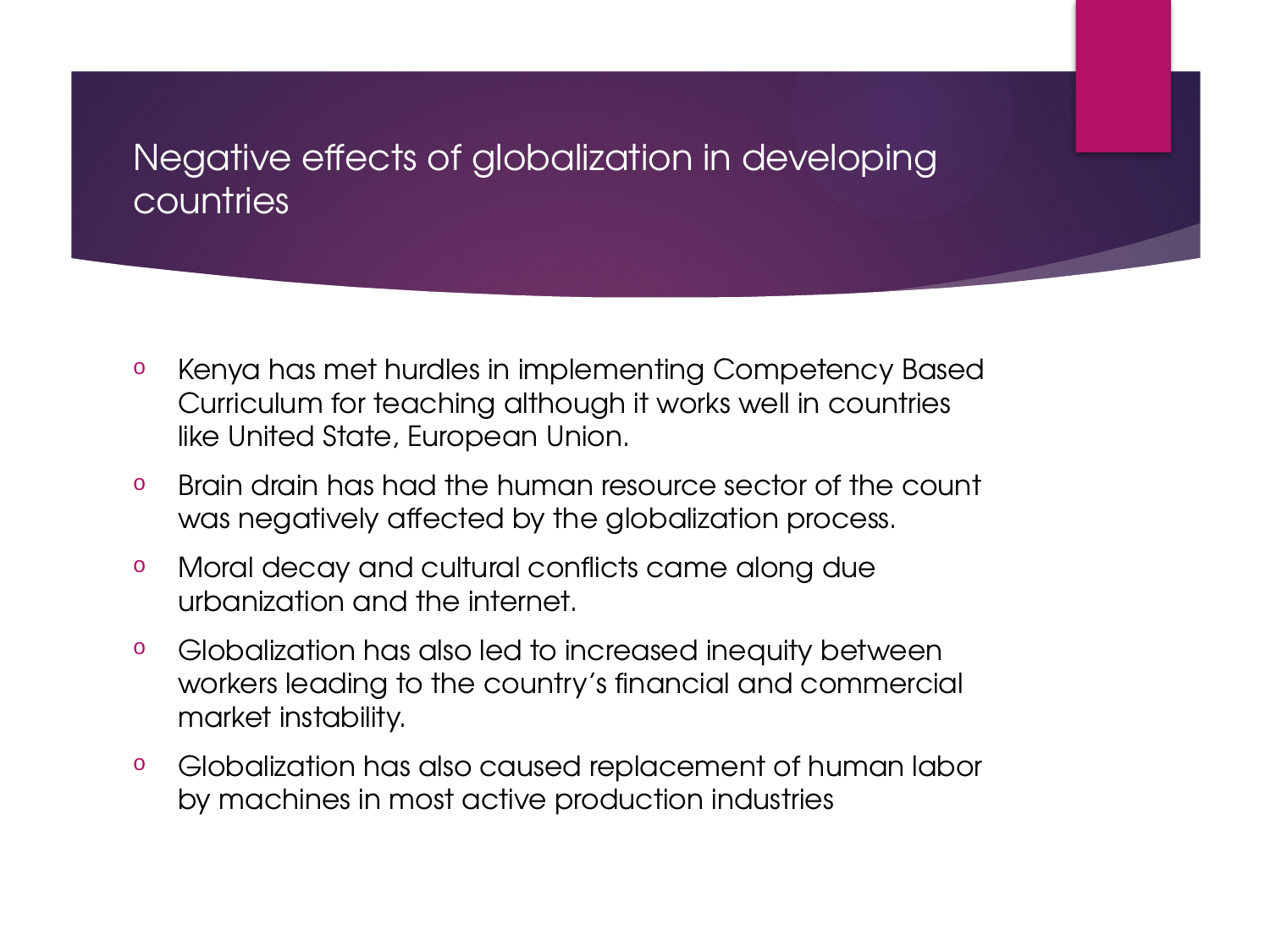

# Negative effects of globalization in developing countries
Kenya has met hurdles in implementing Competency Based Curriculum for teaching although it works well in countries like United State, European Union.
Brain drain has had the human resource sector of the count was negatively affected by the globalization process.
Moral decay and cultural conflicts came along due urbanization and the internet.
Globalization has also led to increased inequity between workers leading to the country’s financial and commercial market instability.
Globalization has also caused replacement of human labor by machines in most active production industries